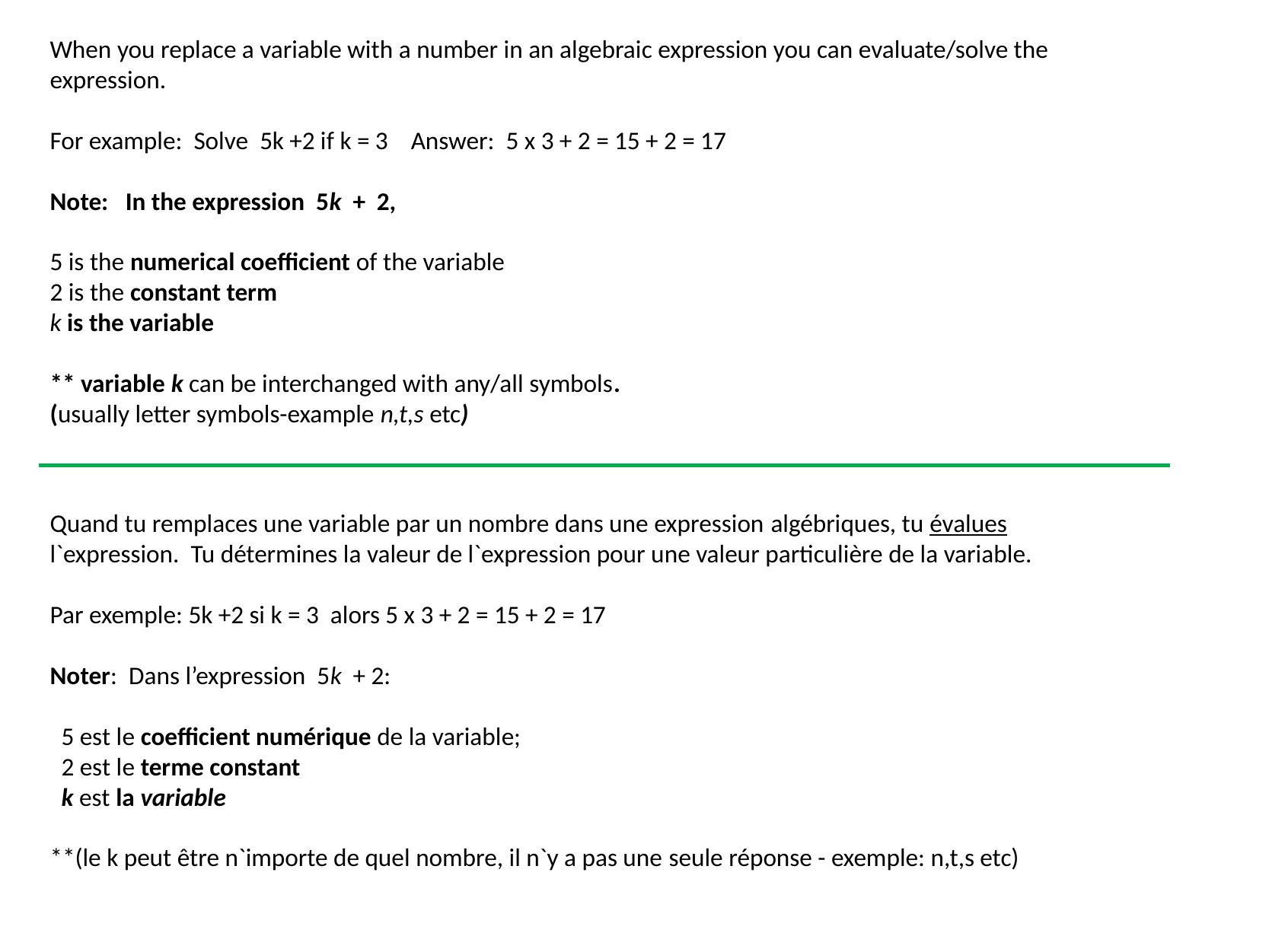

When you replace a variable with a number in an algebraic expression you can evaluate/solve the expression.

For example:  Solve  5k +2 if k = 3    Answer:  5 x 3 + 2 = 15 + 2 = 17

Note:   In the expression  5k  +  2,

5 is the numerical coefficient of the variable
2 is the constant term
k is the variable

** variable k can be interchanged with any/all symbols.
(usually letter symbols-example n,t,s etc)

Quand tu remplaces une variable par un nombre dans une expression algébriques, tu évalues l`expression.  Tu détermines la valeur de l`expression pour une valeur particulière de la variable.

Par exemple: 5k +2 si k = 3  alors 5 x 3 + 2 = 15 + 2 = 17

Noter:  Dans l’expression  5k  + 2:

  5 est le coefficient numérique de la variable;
  2 est le terme constant
  k est la variable

**(le k peut être n`importe de quel nombre, il n`y a pas une seule réponse - exemple: n,t,s etc)